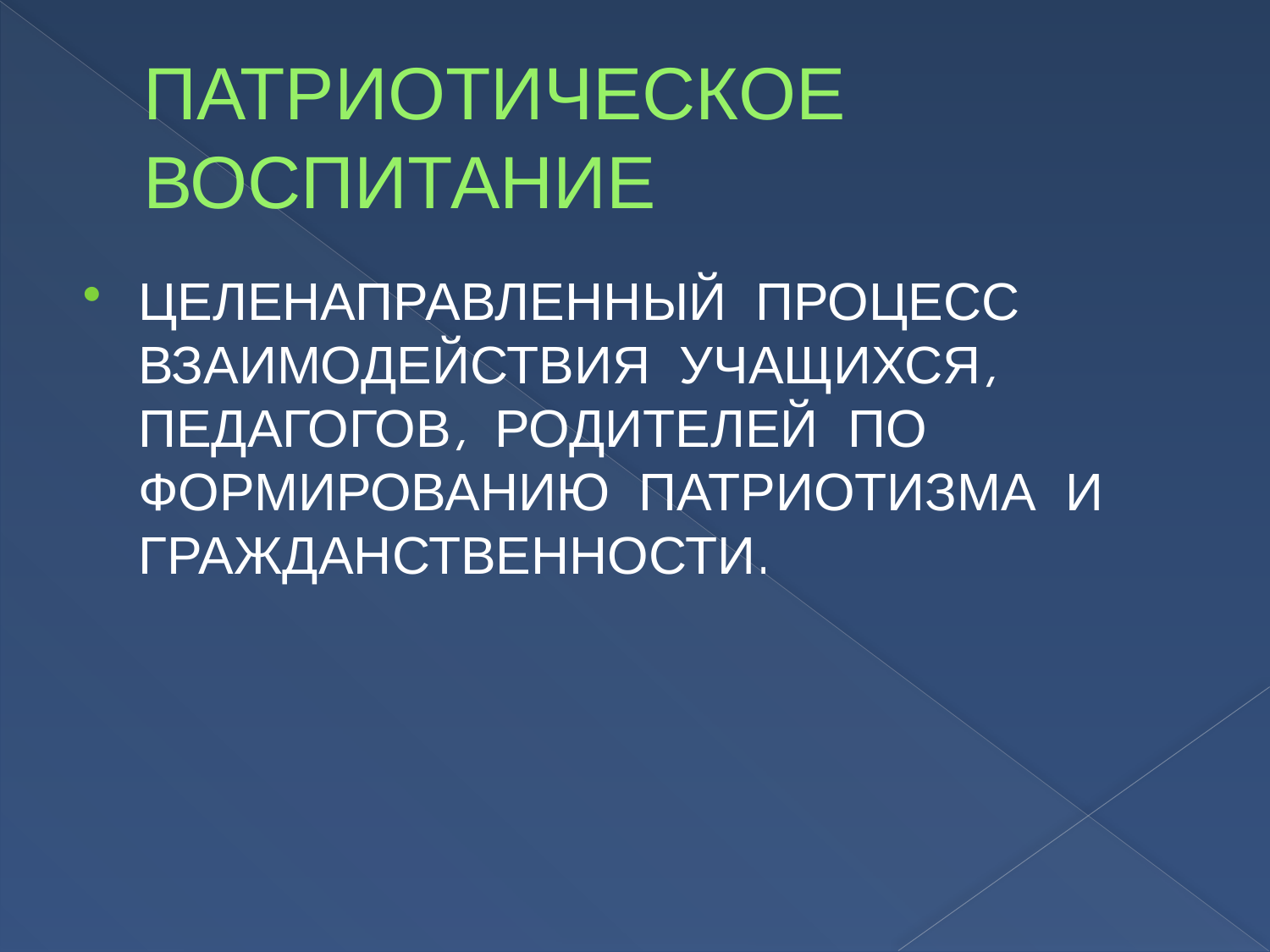

# ПАТРИОТИЧЕСКОЕ  ВОСПИТАНИЕ
ЦЕЛЕНАПРАВЛЕННЫЙ  ПРОЦЕСС  ВЗАИМОДЕЙСТВИЯ  УЧАЩИХСЯ,  ПЕДАГОГОВ,  РОДИТЕЛЕЙ  ПО  ФОРМИРОВАНИЮ  ПАТРИОТИЗМА  И  ГРАЖДАНСТВЕННОСТИ.